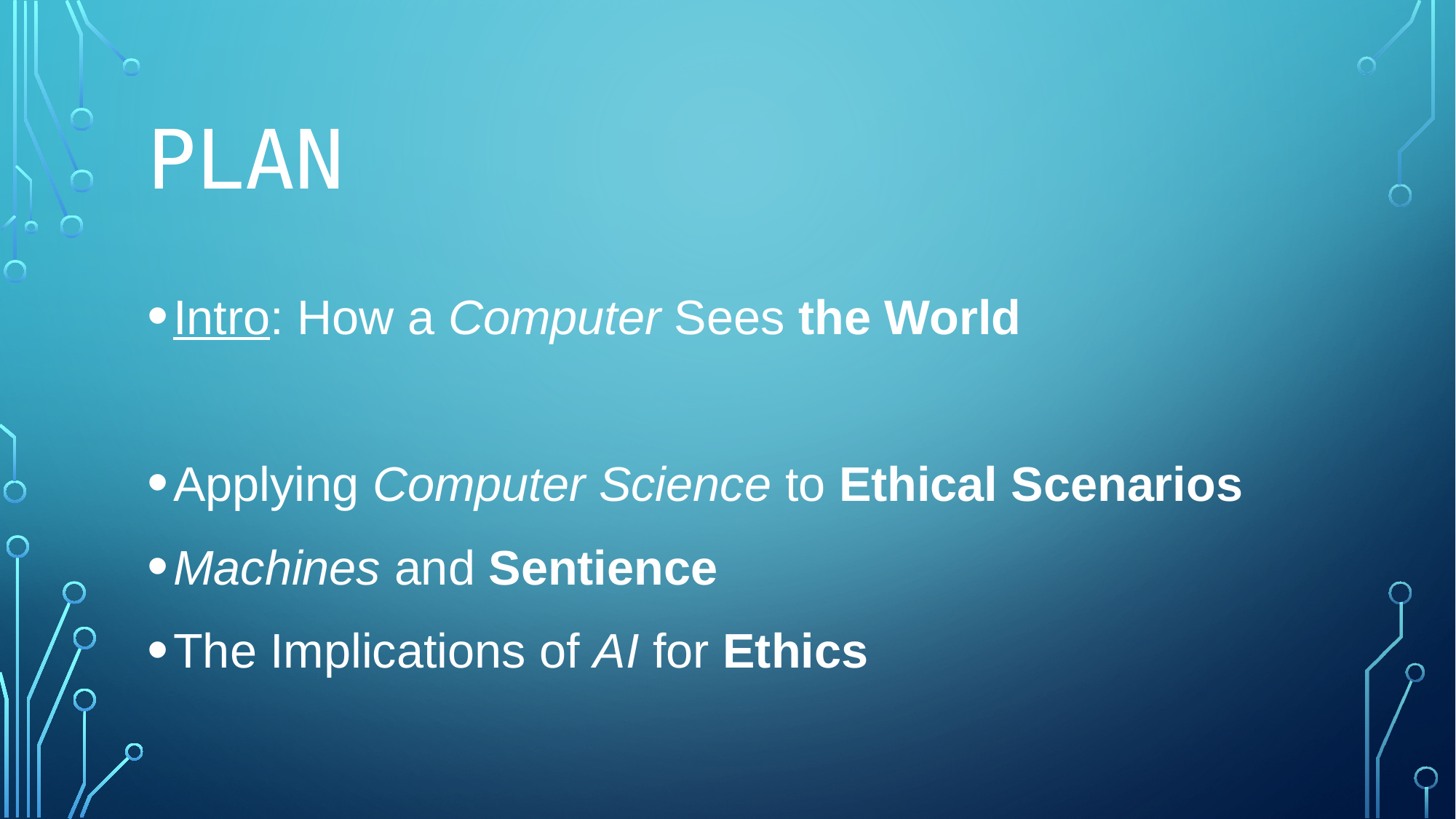

# PLAN
Intro: How a Computer Sees the World

Applying Computer Science to Ethical Scenarios
Machines and Sentience
The Implications of AI for Ethics